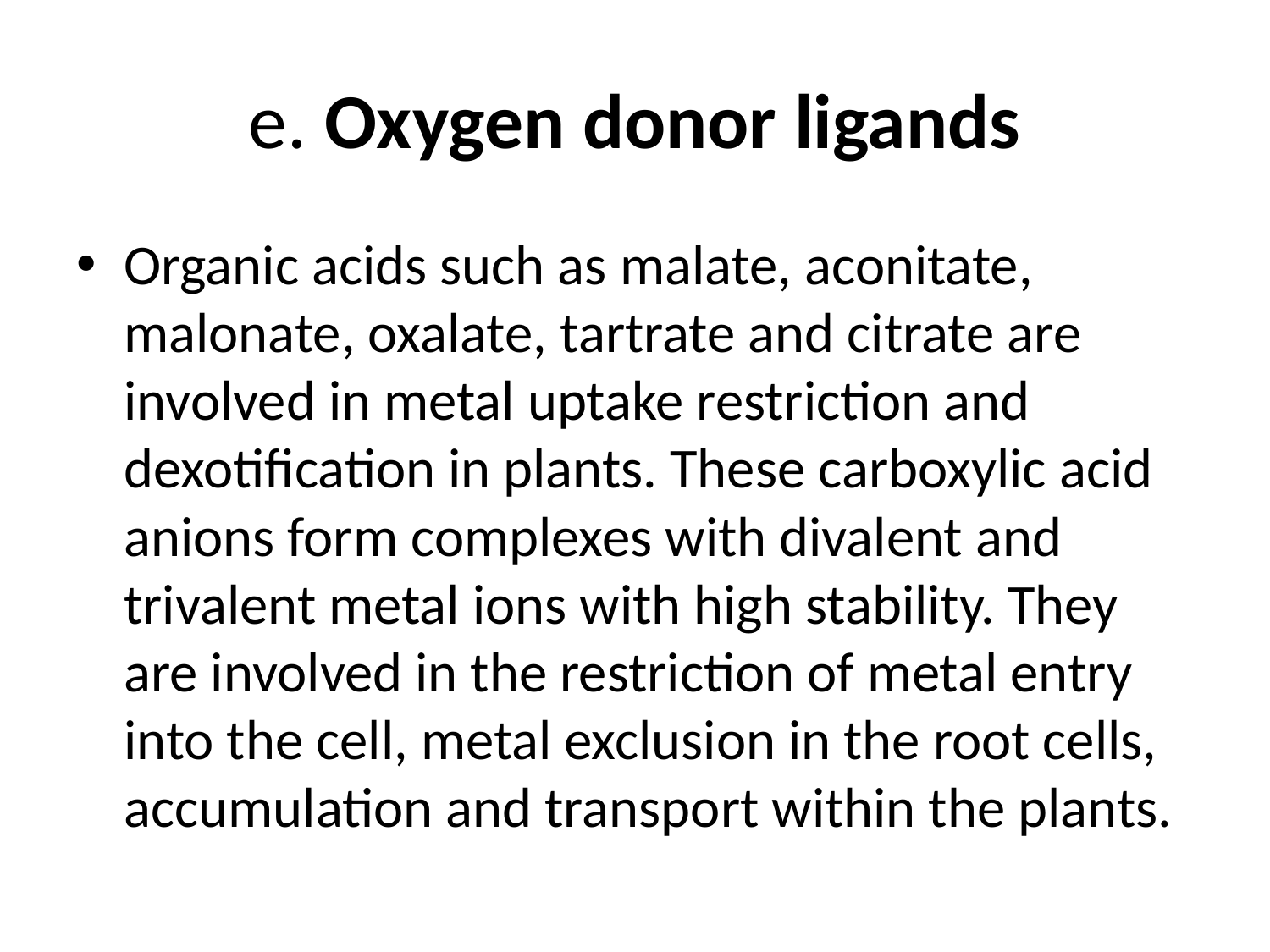

# e. Oxygen donor ligands
Organic acids such as malate, aconitate, malonate, oxalate, tartrate and citrate are involved in metal uptake restriction and dexotification in plants. These carboxylic acid anions form complexes with divalent and trivalent metal ions with high stability. They are involved in the restriction of metal entry into the cell, metal exclusion in the root cells, accumulation and transport within the plants.